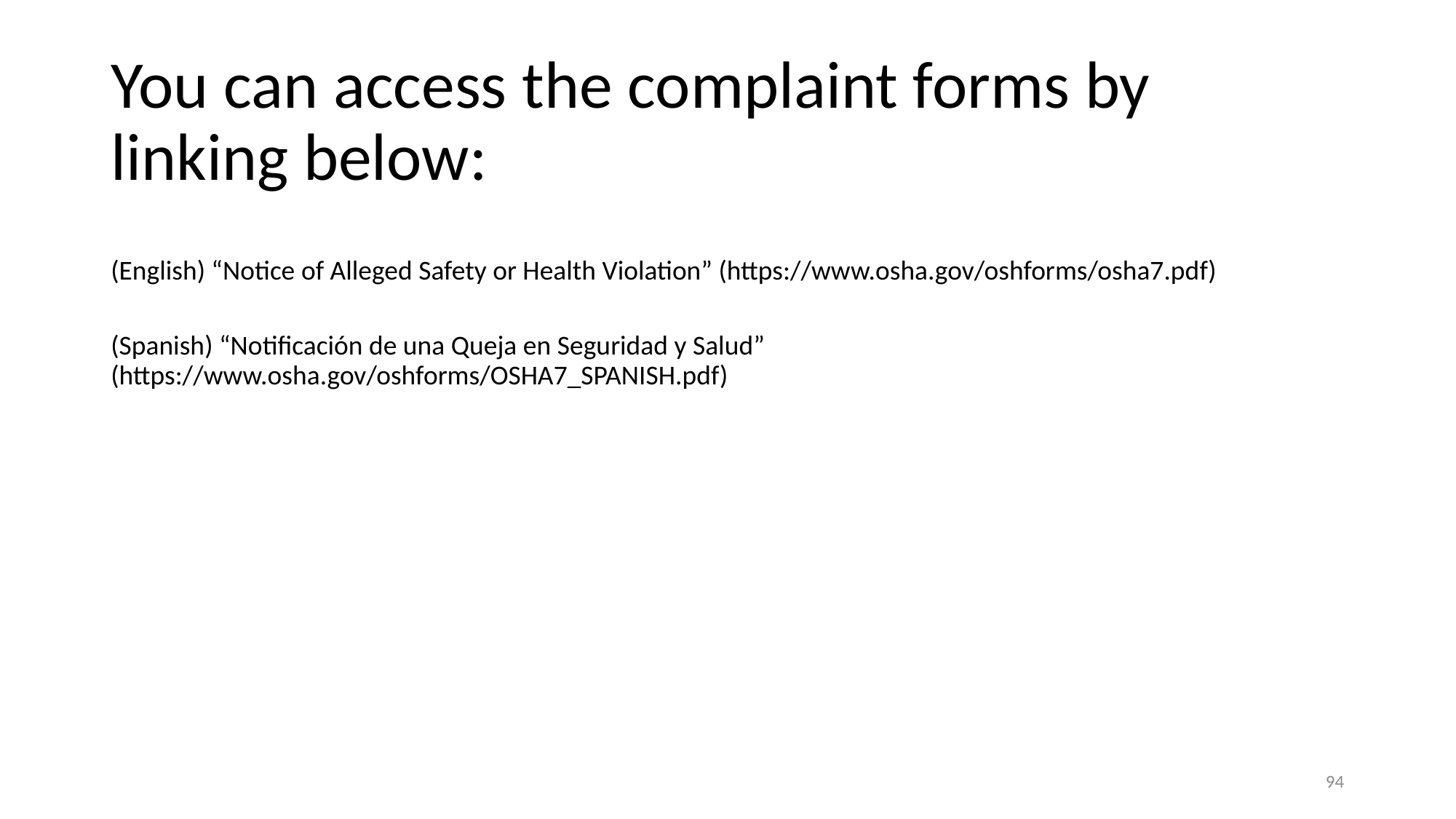

# You can access the complaint forms by linking below:

(English) “Notice of Alleged Safety or Health Violation” (https://www.osha.gov/oshforms/osha7.pdf)
(Spanish) “Notificación de una Queja en Seguridad y Salud” (https://www.osha.gov/oshforms/OSHA7_SPANISH.pdf)

94